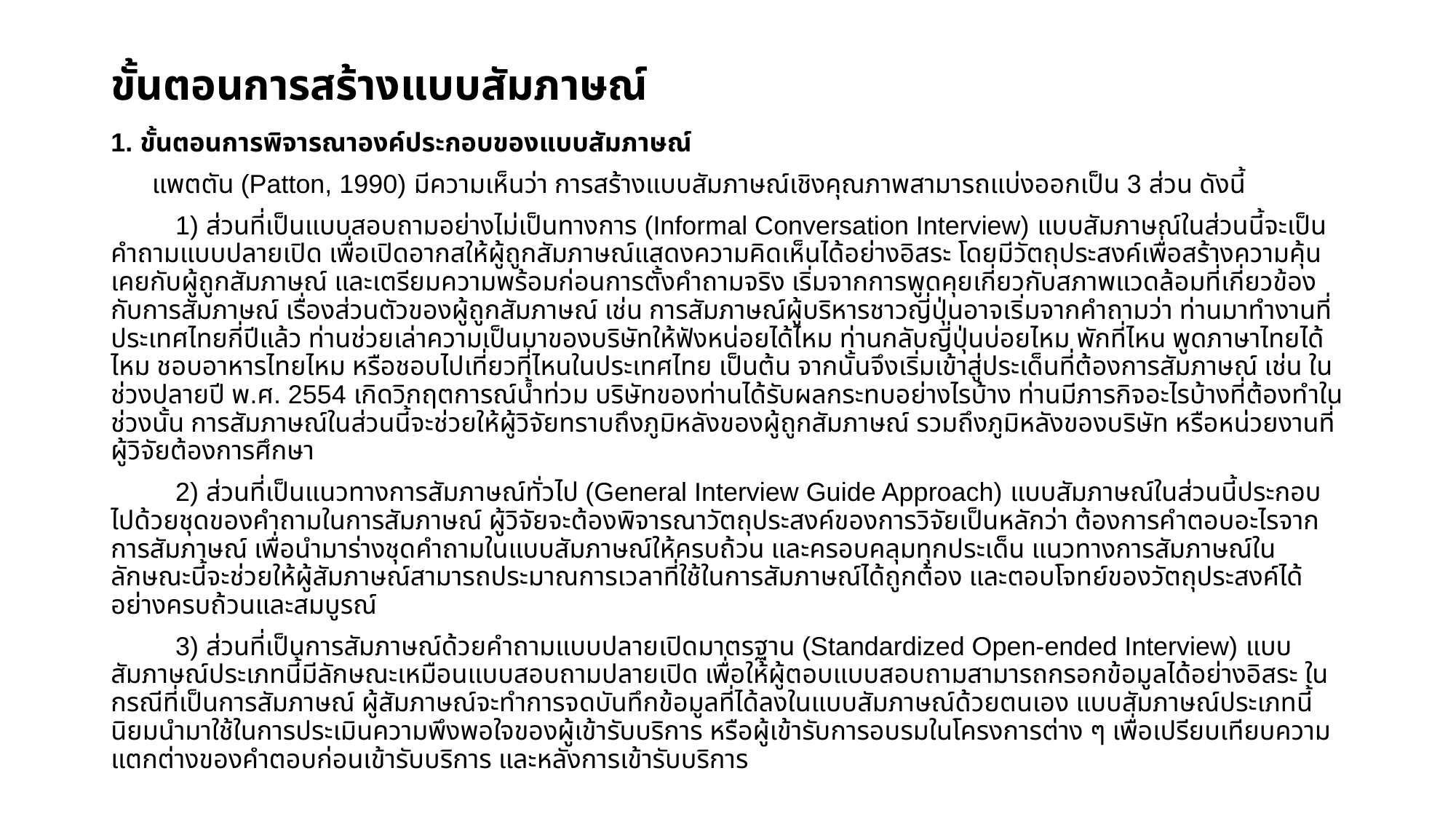

# ขั้นตอนการสร้างแบบสัมภาษณ์
1. ขั้นตอนการพิจารณาองค์ประกอบของแบบสัมภาษณ์
แพตตัน (Patton, 1990) มีความเห็นว่า การสร้างแบบสัมภาษณ์เชิงคุณภาพสามารถแบ่งออกเป็น 3 ส่วน ดังนี้
1) ส่วนที่เป็นแบบสอบถามอย่างไม่เป็นทางการ (Informal Conversation Interview) แบบสัมภาษณ์ในส่วนนี้จะเป็นคำถามแบบปลายเปิด เพื่อเปิดอากสให้ผู้ถูกสัมภาษณ์แสดงความคิดเห็นได้อย่างอิสระ โดยมีวัตถุประสงค์เพื่อสร้างความคุ้นเคยกับผู้ถูกสัมภาษณ์ และเตรียมความพร้อมก่อนการตั้งคำถามจริง เริ่มจากการพูดคุยเกี่ยวกับสภาพแวดล้อมที่เกี่ยวข้องกับการสัมภาษณ์ เรื่องส่วนตัวของผู้ถูกสัมภาษณ์ เช่น การสัมภาษณ์ผู้บริหารชาวญี่ปุ่นอาจเริ่มจากคำถามว่า ท่านมาทำงานที่ประเทศไทยกี่ปีแล้ว ท่านช่วยเล่าความเป็นมาของบริษัทให้ฟังหน่อยได้ไหม ท่านกลับญี่ปุ่นบ่อยไหม พักที่ไหน พูดภาษาไทยได้ไหม ชอบอาหารไทยไหม หรือชอบไปเที่ยวที่ไหนในประเทศไทย เป็นต้น จากนั้นจึงเริ่มเข้าสู่ประเด็นที่ต้องการสัมภาษณ์ เช่น ในช่วงปลายปี พ.ศ. 2554 เกิดวิกฤตการณ์น้ำท่วม บริษัทของท่านได้รับผลกระทบอย่างไรบ้าง ท่านมีภารกิจอะไรบ้างที่ต้องทำในช่วงนั้น การสัมภาษณ์ในส่วนนี้จะช่วยให้ผู้วิจัยทราบถึงภูมิหลังของผู้ถูกสัมภาษณ์ รวมถึงภูมิหลังของบริษัท หรือหน่วยงานที่ผู้วิจัยต้องการศึกษา
2) ส่วนที่เป็นแนวทางการสัมภาษณ์ทั่วไป (General Interview Guide Approach) แบบสัมภาษณ์ในส่วนนี้ประกอบไปด้วยชุดของคำถามในการสัมภาษณ์ ผู้วิจัยจะต้องพิจารณาวัตถุประสงค์ของการวิจัยเป็นหลักว่า ต้องการคำตอบอะไรจากการสัมภาษณ์ เพื่อนำมาร่างชุดคำถามในแบบสัมภาษณ์ให้ครบถ้วน และครอบคลุมทุกประเด็น แนวทางการสัมภาษณ์ในลักษณะนี้จะช่วยให้ผู้สัมภาษณ์สามารถประมาณการเวลาที่ใช้ในการสัมภาษณ์ได้ถูกต้อง และตอบโจทย์ของวัตถุประสงค์ได้อย่างครบถ้วนและสมบูรณ์
3) ส่วนที่เป็นการสัมภาษณ์ด้วยคำถามแบบปลายเปิดมาตรฐาน (Standardized Open-ended Interview) แบบสัมภาษณ์ประเภทนี้มีลักษณะเหมือนแบบสอบถามปลายเปิด เพื่อให้ผู้ตอบแบบสอบถามสามารถกรอกข้อมูลได้อย่างอิสระ ในกรณีที่เป็นการสัมภาษณ์ ผู้สัมภาษณ์จะทำการจดบันทึกข้อมูลที่ได้ลงในแบบสัมภาษณ์ด้วยตนเอง แบบสัมภาษณ์ประเภทนี้นิยมนำมาใช้ในการประเมินความพึงพอใจของผู้เข้ารับบริการ หรือผู้เข้ารับการอบรมในโครงการต่าง ๆ เพื่อเปรียบเทียบความแตกต่างของคำตอบก่อนเข้ารับบริการ และหลังการเข้ารับบริการ